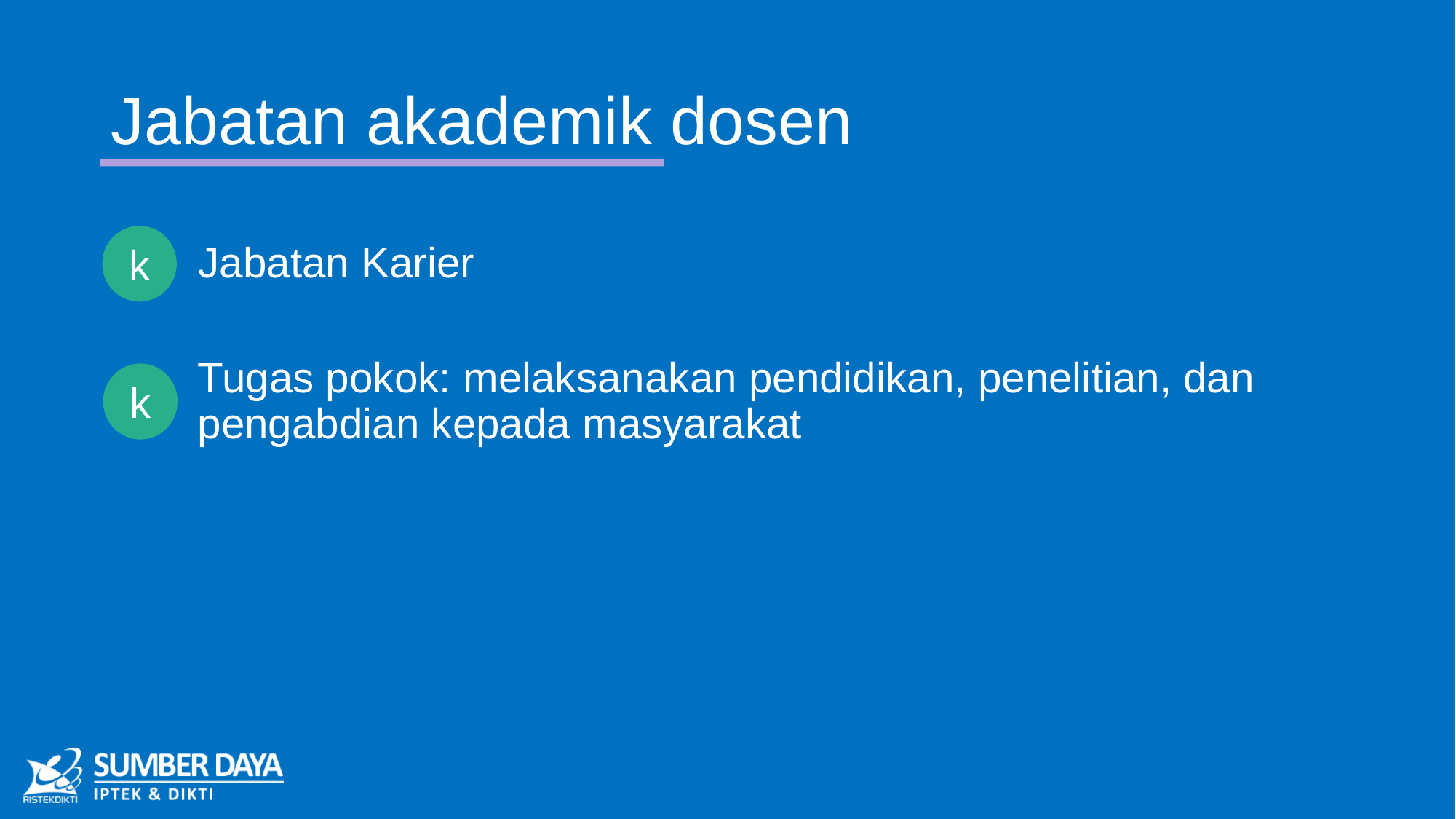

# Jabatan akademik dosen

k
Jabatan Karier
Tugas pokok: melaksanakan pendidikan, penelitian, dan pengabdian kepada masyarakat

k